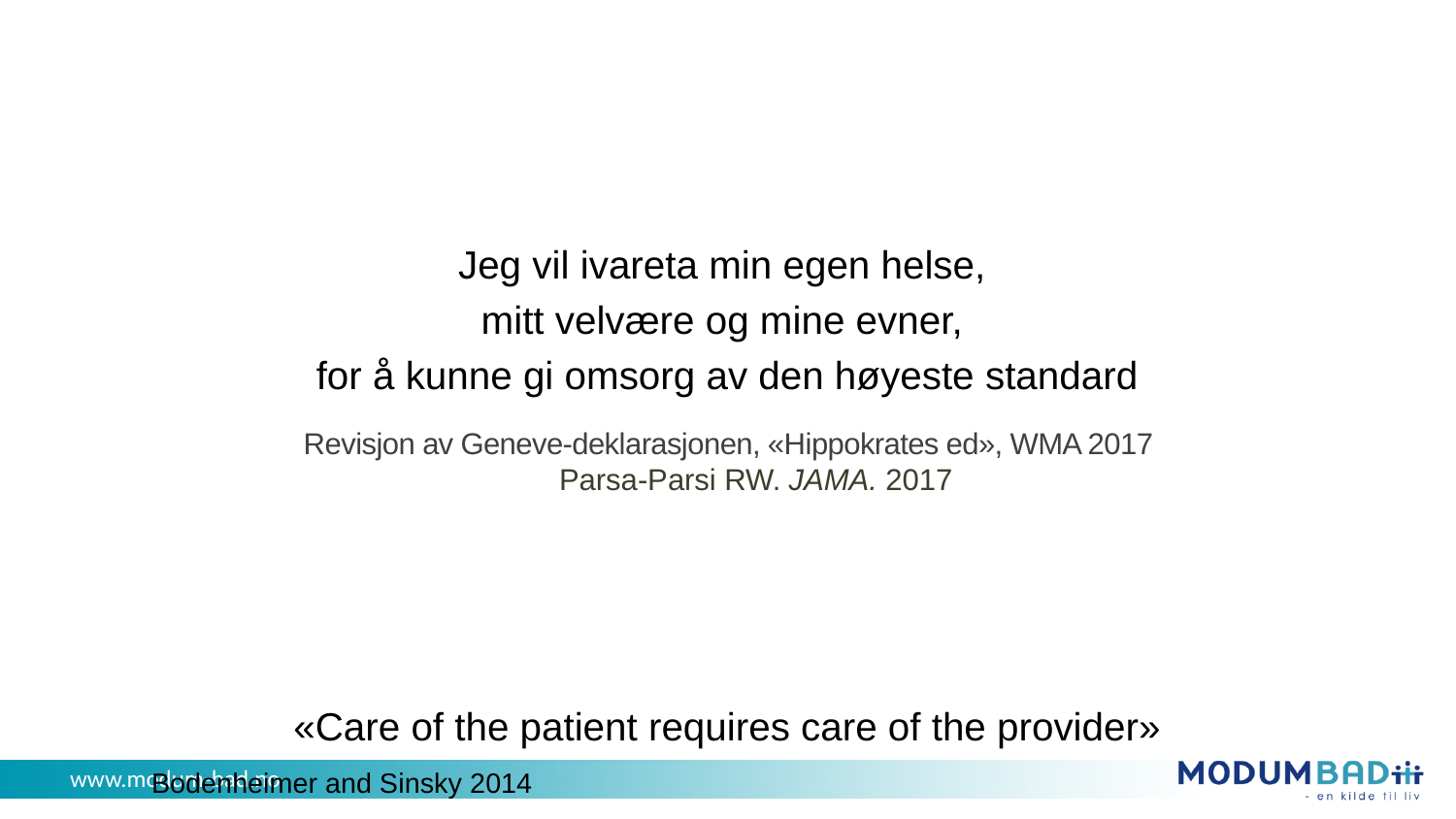

Jeg vil ivareta min egen helse,
mitt velvære og mine evner,
for å kunne gi omsorg av den høyeste standard
Revisjon av Geneve-deklarasjonen, «Hippokrates ed», WMA 2017
 			Parsa-Parsi RW. JAMA. 2017

«Care of the patient requires care of the provider»

				Bodenheimer and Sinsky 2014